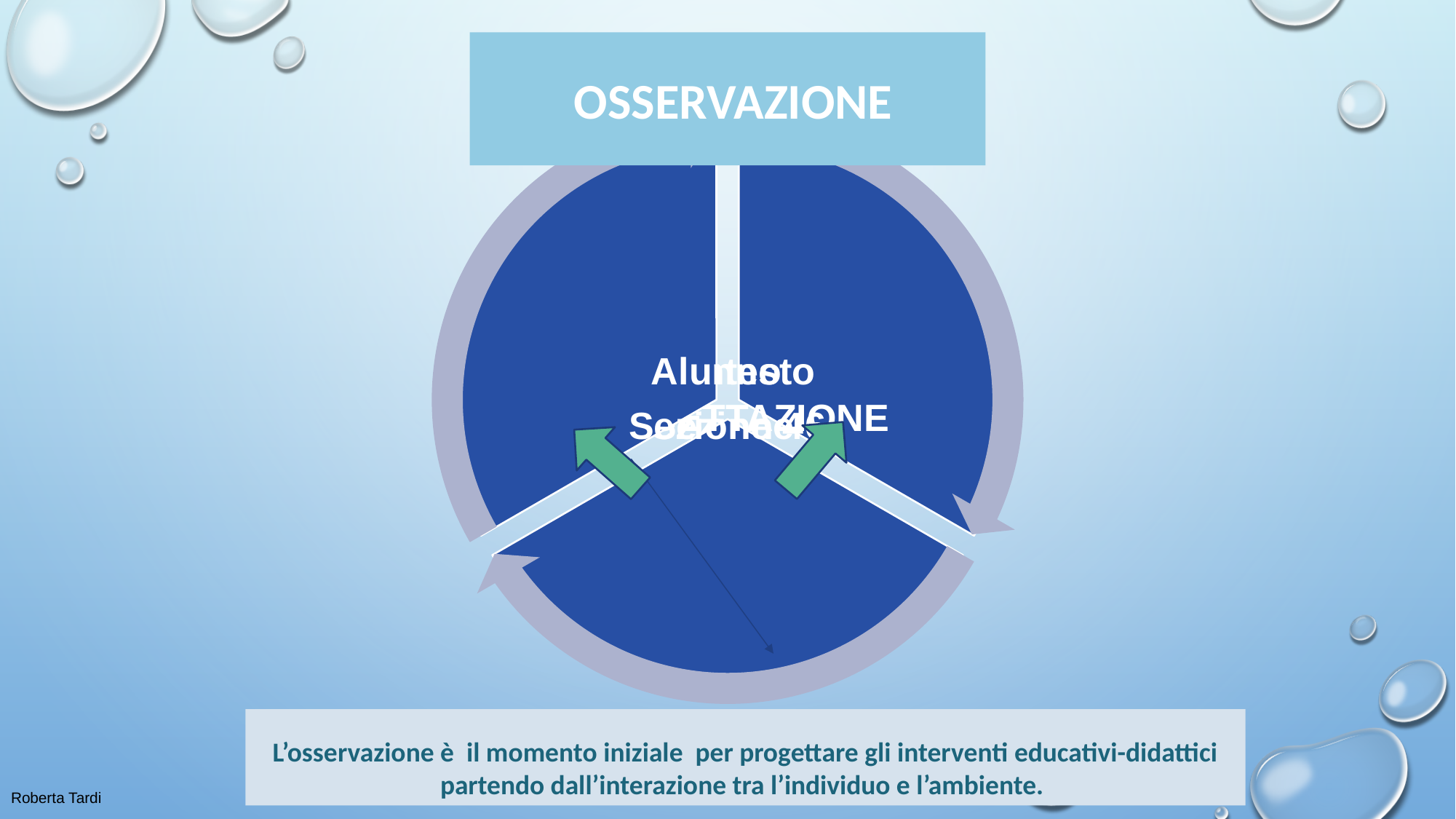

OSSERVAZIONE
Contesto
Sezione 6
PROGETTAZIONE
Alunno
Sezione 4

L’osservazione è  il momento iniziale  per progettare gli interventi educativi-didattici partendo dall’interazione tra l’individuo e l’ambiente.
Roberta Tardi